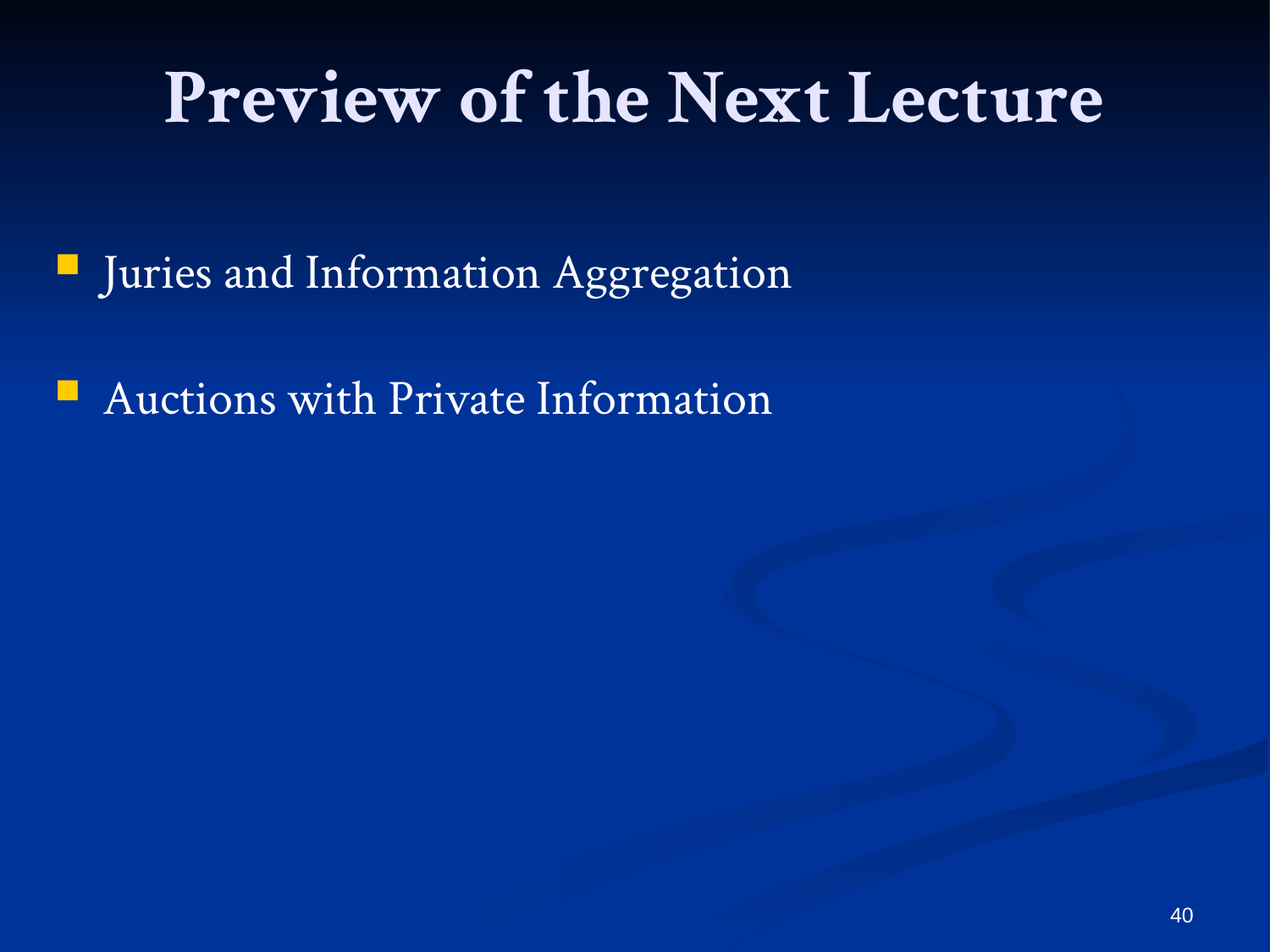

Preview of the Next Lecture
Juries and Information Aggregation

Auctions with Private Information

40